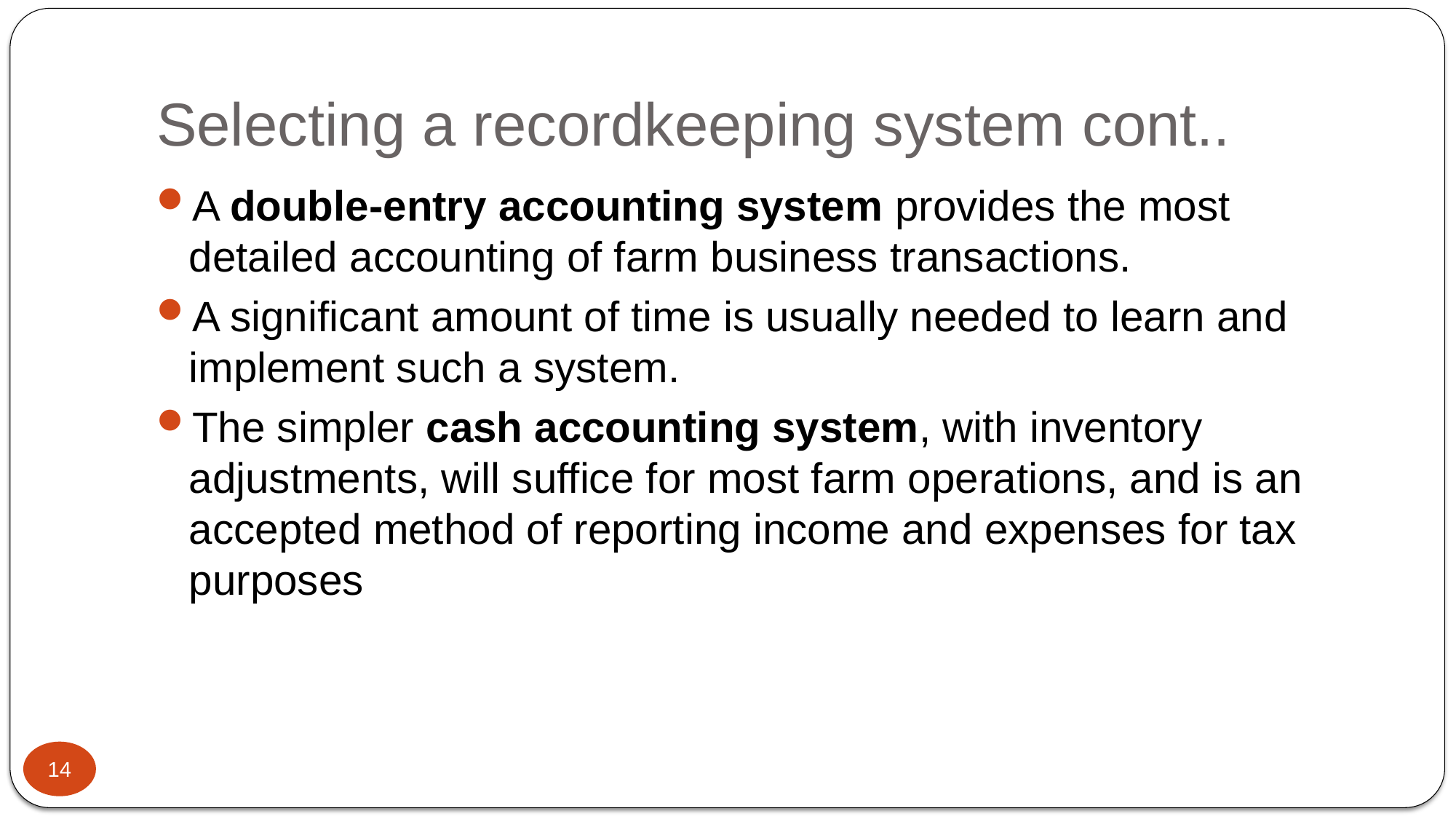

# Selecting a recordkeeping system cont..
A double-entry accounting system provides the most detailed accounting of farm business transactions.
A significant amount of time is usually needed to learn and implement such a system.
The simpler cash accounting system, with inventory adjustments, will suffice for most farm operations, and is an accepted method of reporting income and expenses for tax purposes
14